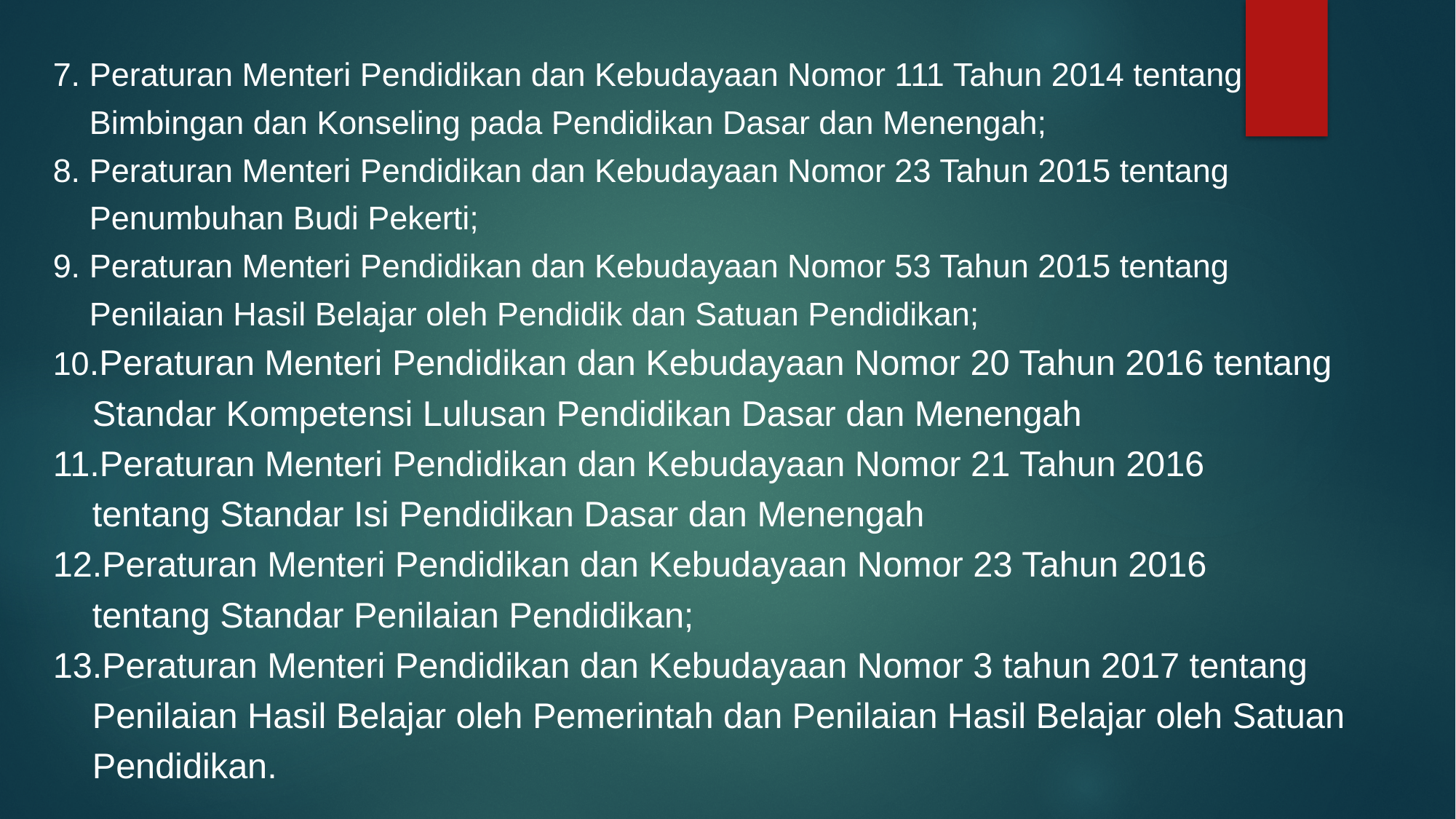

7. Peraturan Menteri Pendidikan dan Kebudayaan Nomor 111 Tahun 2014 tentang
    Bimbingan dan Konseling pada Pendidikan Dasar dan Menengah;
8. Peraturan Menteri Pendidikan dan Kebudayaan Nomor 23 Tahun 2015 tentang
    Penumbuhan Budi Pekerti;
9. Peraturan Menteri Pendidikan dan Kebudayaan Nomor 53 Tahun 2015 tentang
    Penilaian Hasil Belajar oleh Pendidik dan Satuan Pendidikan;
10.Peraturan Menteri Pendidikan dan Kebudayaan Nomor 20 Tahun 2016 tentang
    Standar Kompetensi Lulusan Pendidikan Dasar dan Menengah
11.Peraturan Menteri Pendidikan dan Kebudayaan Nomor 21 Tahun 2016
    tentang Standar Isi Pendidikan Dasar dan Menengah
12.Peraturan Menteri Pendidikan dan Kebudayaan Nomor 23 Tahun 2016
    tentang Standar Penilaian Pendidikan;
13.Peraturan Menteri Pendidikan dan Kebudayaan Nomor 3 tahun 2017 tentang
    Penilaian Hasil Belajar oleh Pemerintah dan Penilaian Hasil Belajar oleh Satuan
    Pendidikan.